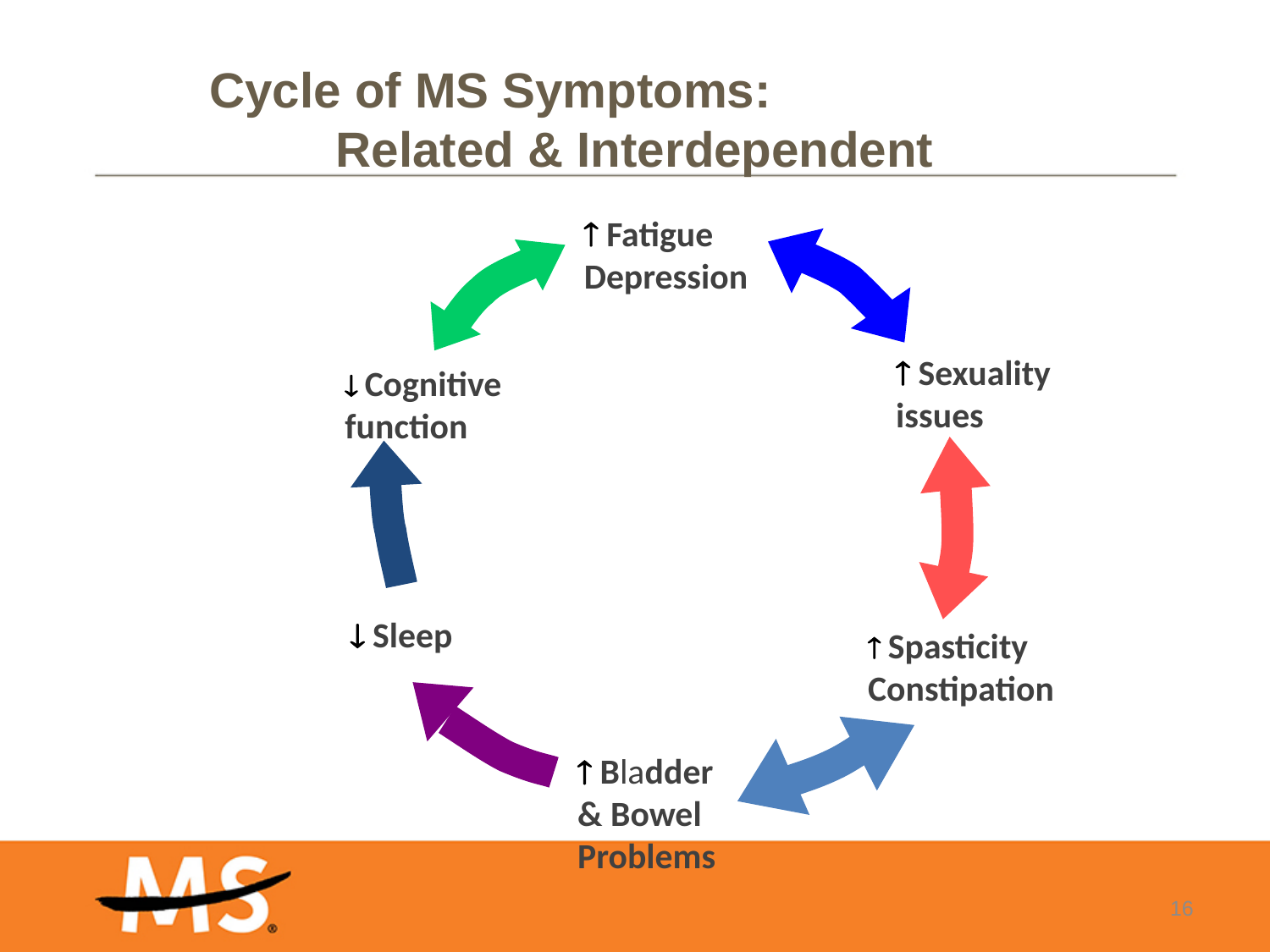

# Cycle of MS Symptoms: Related & Interdependent
↑ Fatigue
Depression

↑ Sexuality
issues
↓ Cognitive
function

↓ Sleep
↑ Spasticity
Constipation

↑ Bladder
& Bowel
Problems
16